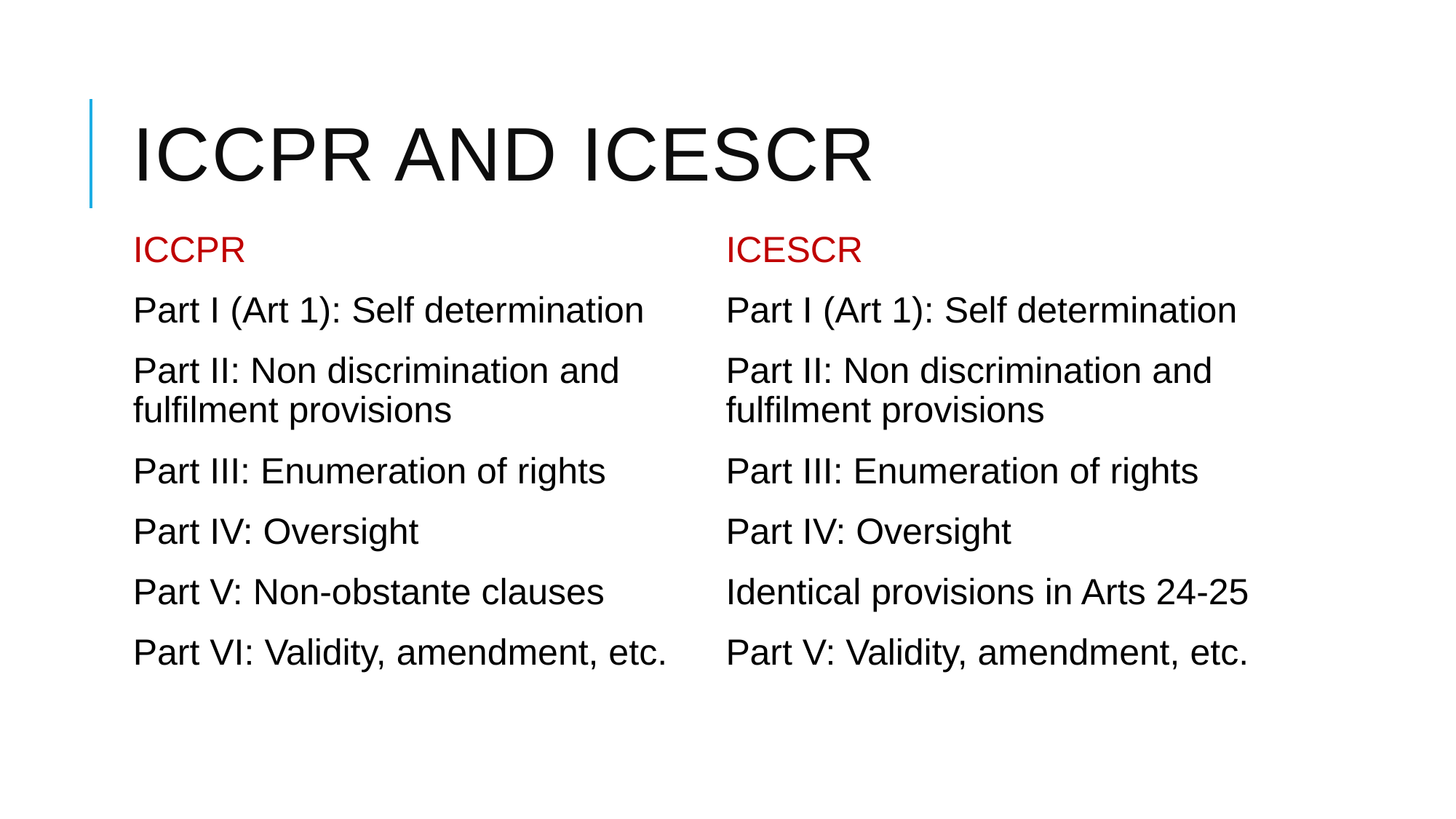

# ICCPR and ICESCR
ICCPR
Part I (Art 1): Self determination
Part II: Non discrimination and fulfilment provisions
Part III: Enumeration of rights
Part IV: Oversight
Part V: Non-obstante clauses
Part VI: Validity, amendment, etc.

ICESCR
Part I (Art 1): Self determination
Part II: Non discrimination and fulfilment provisions
Part III: Enumeration of rights
Part IV: Oversight
Identical provisions in Arts 24-25
Part V: Validity, amendment, etc.